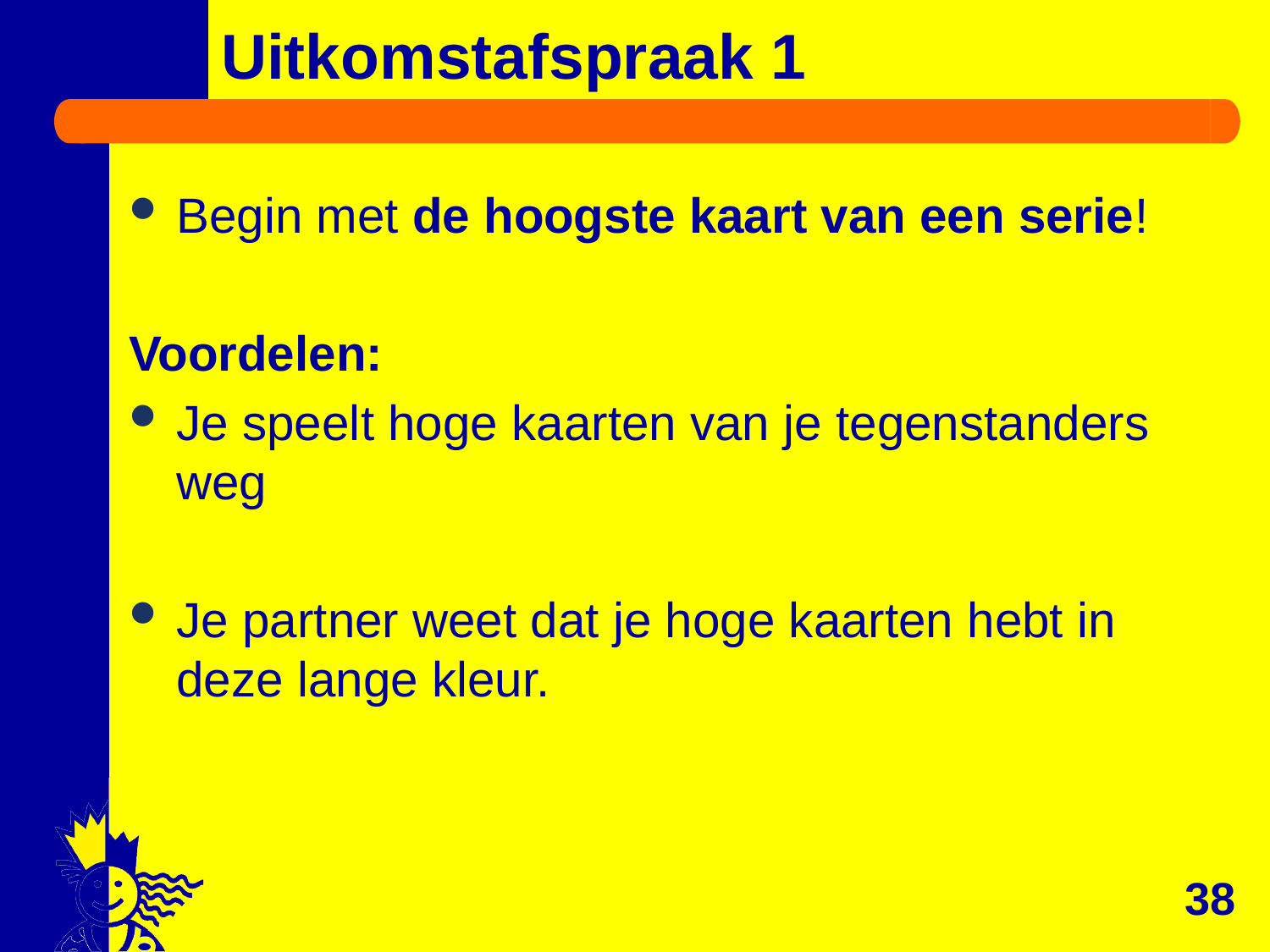

# Uitkomstafspraak 1
Begin met de hoogste kaart van een serie!

Voordelen:
Je speelt hoge kaarten van je tegenstanders weg

Je partner weet dat je hoge kaarten hebt in deze lange kleur.

38